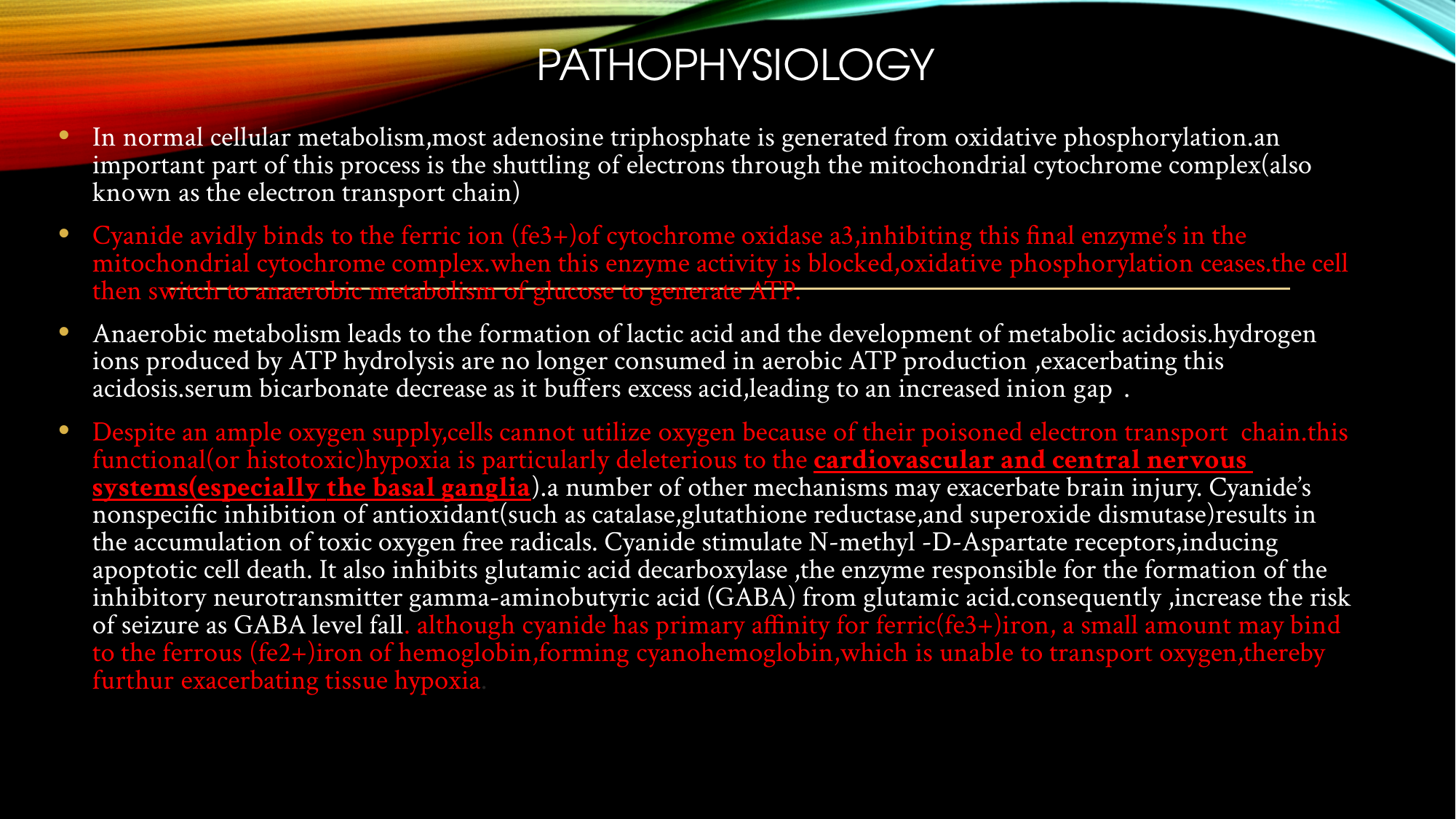

# pathophysiology
In normal cellular metabolism,most adenosine triphosphate is generated from oxidative phosphorylation.an  important part of this process is the shuttling of electrons through the mitochondrial cytochrome complex(also  known as the electron transport chain)
Cyanide avidly binds to the ferric ion (fe3+)of cytochrome oxidase a3,inhibiting this final enzyme’s in the  mitochondrial cytochrome complex.when this enzyme activity is blocked,oxidative phosphorylation ceases.the cell  then switch to anaerobic metabolism of glucose to generate ATP.
Anaerobic metabolism leads to the formation of lactic acid and the development of metabolic acidosis.hydrogen  ions produced by ATP hydrolysis are no longer consumed in aerobic ATP production ,exacerbating this  acidosis.serum bicarbonate decrease as it buffers excess acid,leading to an increased inion gap .
Despite an ample oxygen supply,cells cannot utilize oxygen because of their poisoned electron transport  chain.this functional(or histotoxic)hypoxia is particularly deleterious to the cardiovascular and central nervous  systems(especially the basal ganglia).a number of other mechanisms may exacerbate brain injury. Cyanide’s  nonspecific inhibition of antioxidant(such as catalase,glutathione reductase,and superoxide dismutase)results in  the accumulation of toxic oxygen free radicals. Cyanide stimulate N-methyl -D-Aspartate receptors,inducing  apoptotic cell death. It also inhibits glutamic acid decarboxylase ,the enzyme responsible for the formation of the  inhibitory neurotransmitter gamma-aminobutyric acid (GABA) from glutamic acid.consequently ,increase the risk  of seizure as GABA level fall. although cyanide has primary affinity for ferric(fe3+)iron, a small amount may bind  to the ferrous (fe2+)iron of hemoglobin,forming cyanohemoglobin,which is unable to transport oxygen,thereby  furthur exacerbating tissue hypoxia.